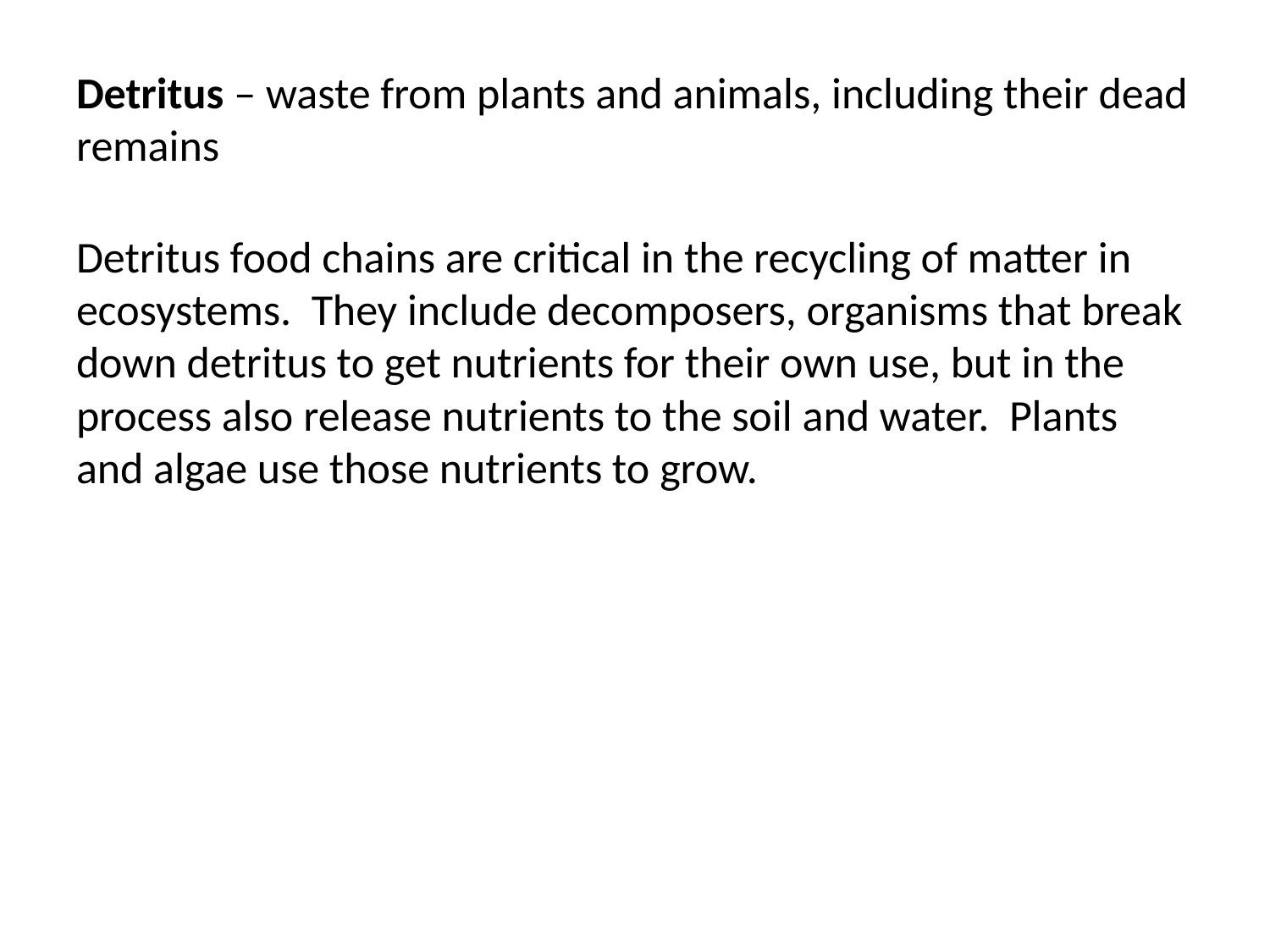

# Detritus – waste from plants and animals, including their dead remains
Detritus food chains are critical in the recycling of matter in ecosystems.  They include decomposers, organisms that break down detritus to get nutrients for their own use, but in the process also release nutrients to the soil and water.  Plants and algae use those nutrients to grow.